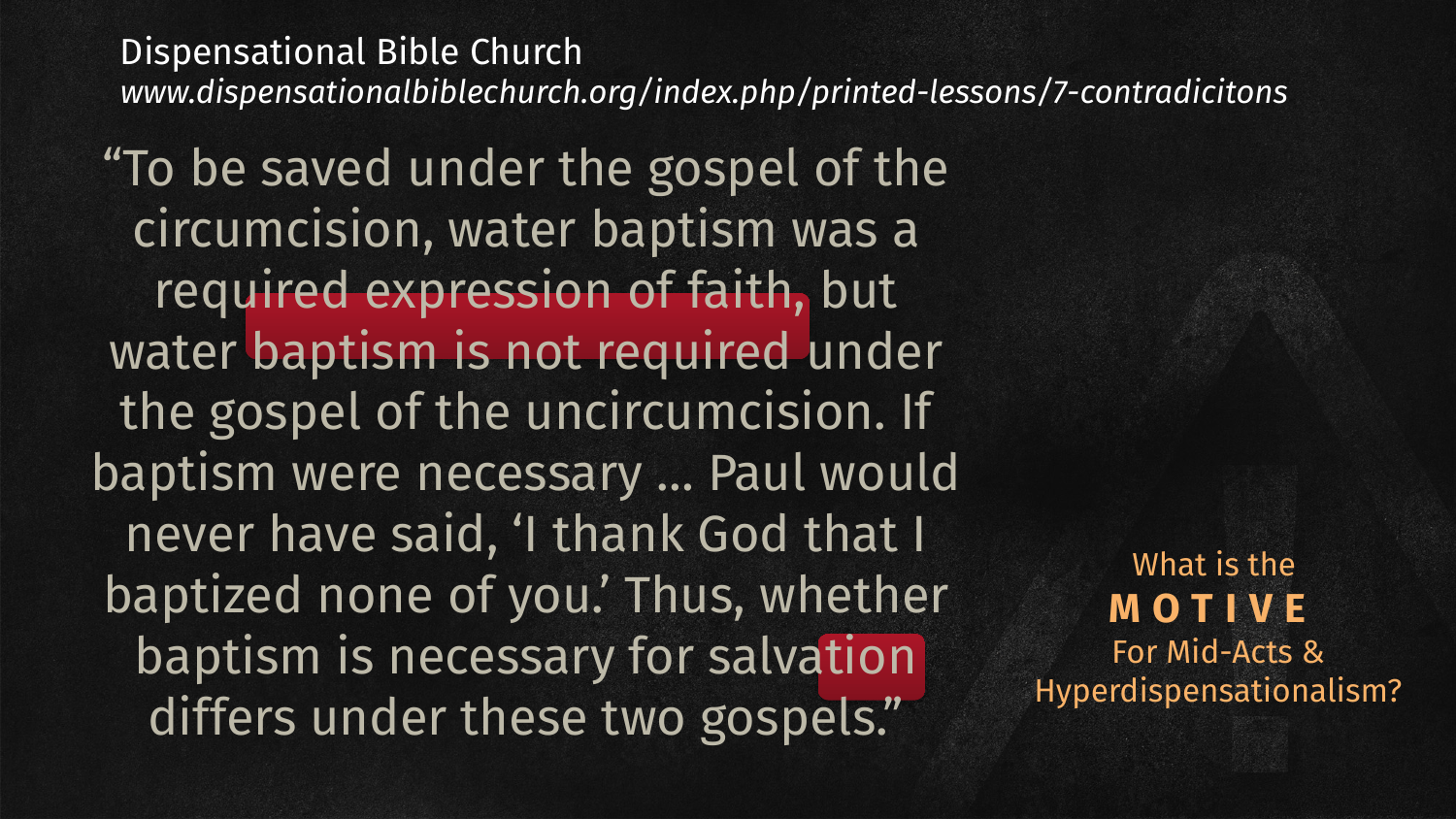

Dispensational Bible Church
www.dispensationalbiblechurch.org/index.php/printed-lessons/7-contradicitons
“To be saved under the gospel of the circumcision, water baptism was a required expression of faith, but water baptism is not required under the gospel of the uncircumcision. If baptism were necessary … Paul would never have said, ‘I thank God that I baptized none of you.’ Thus, whether baptism is necessary for salvation differs under these two gospels.”

# What is the MOTIVE For Mid-Acts & Hyperdispensationalism?